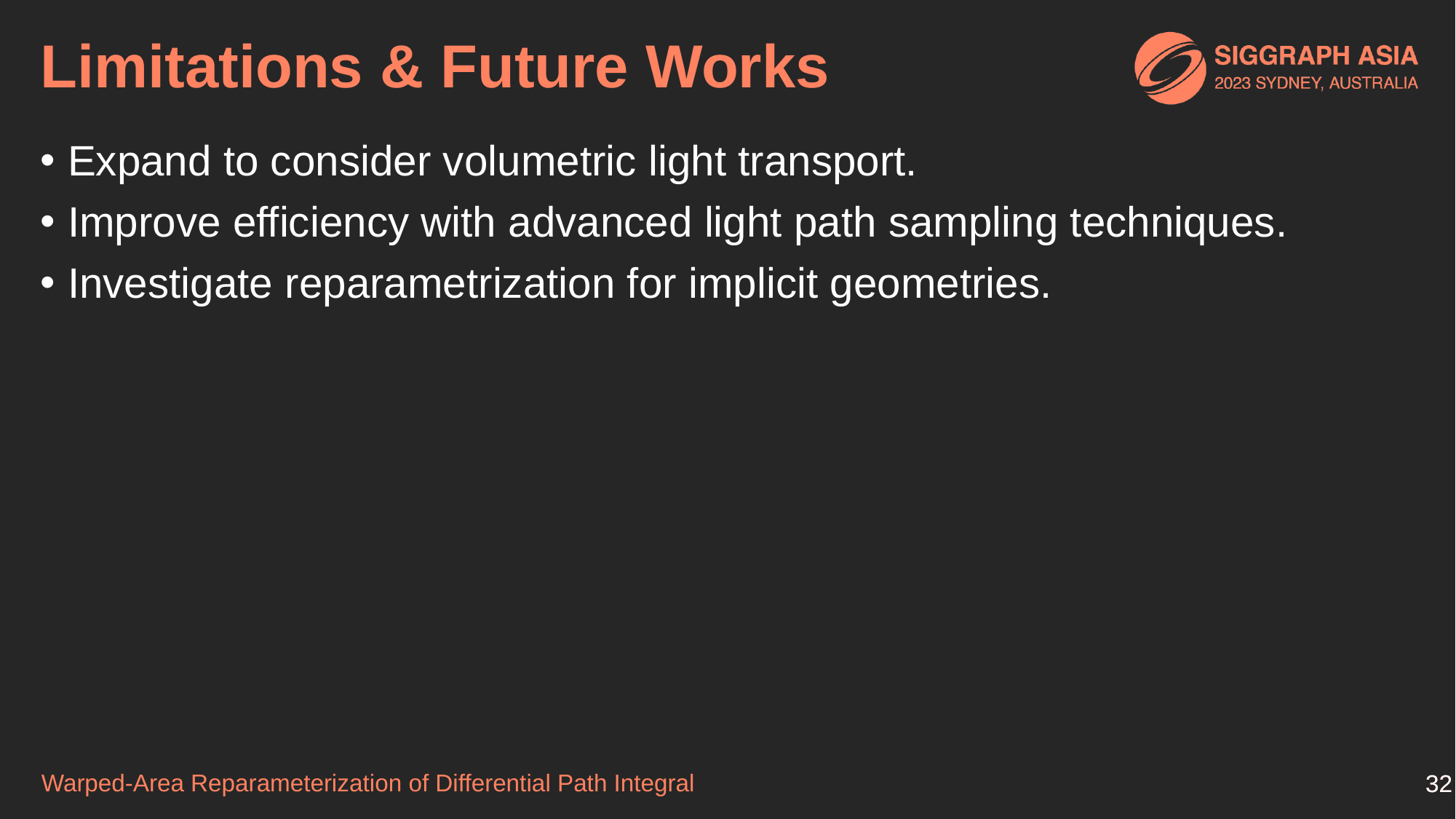

# Limitations & Future Works
Expand to consider volumetric light transport.
Improve efficiency with advanced light path sampling techniques.
Investigate reparametrization for implicit geometries.